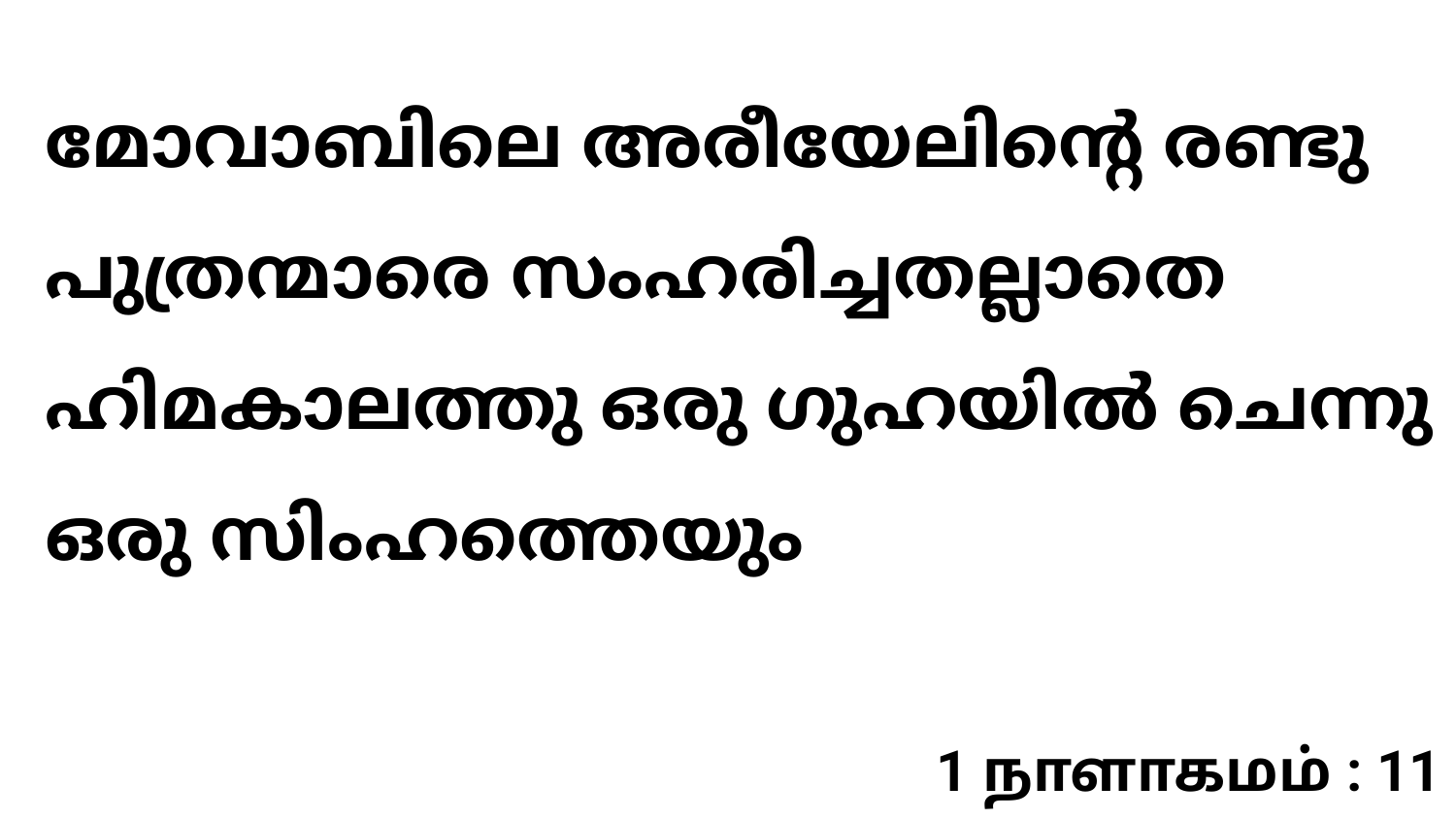

മോവാബിലെ അരീയേലിന്റെ രണ്ടു പുത്രന്മാരെ സംഹരിച്ചതല്ലാതെ ഹിമകാലത്തു ഒരു ഗുഹയിൽ ചെന്നു ഒരു സിംഹത്തെയും
1 நாளாகமம் : 11